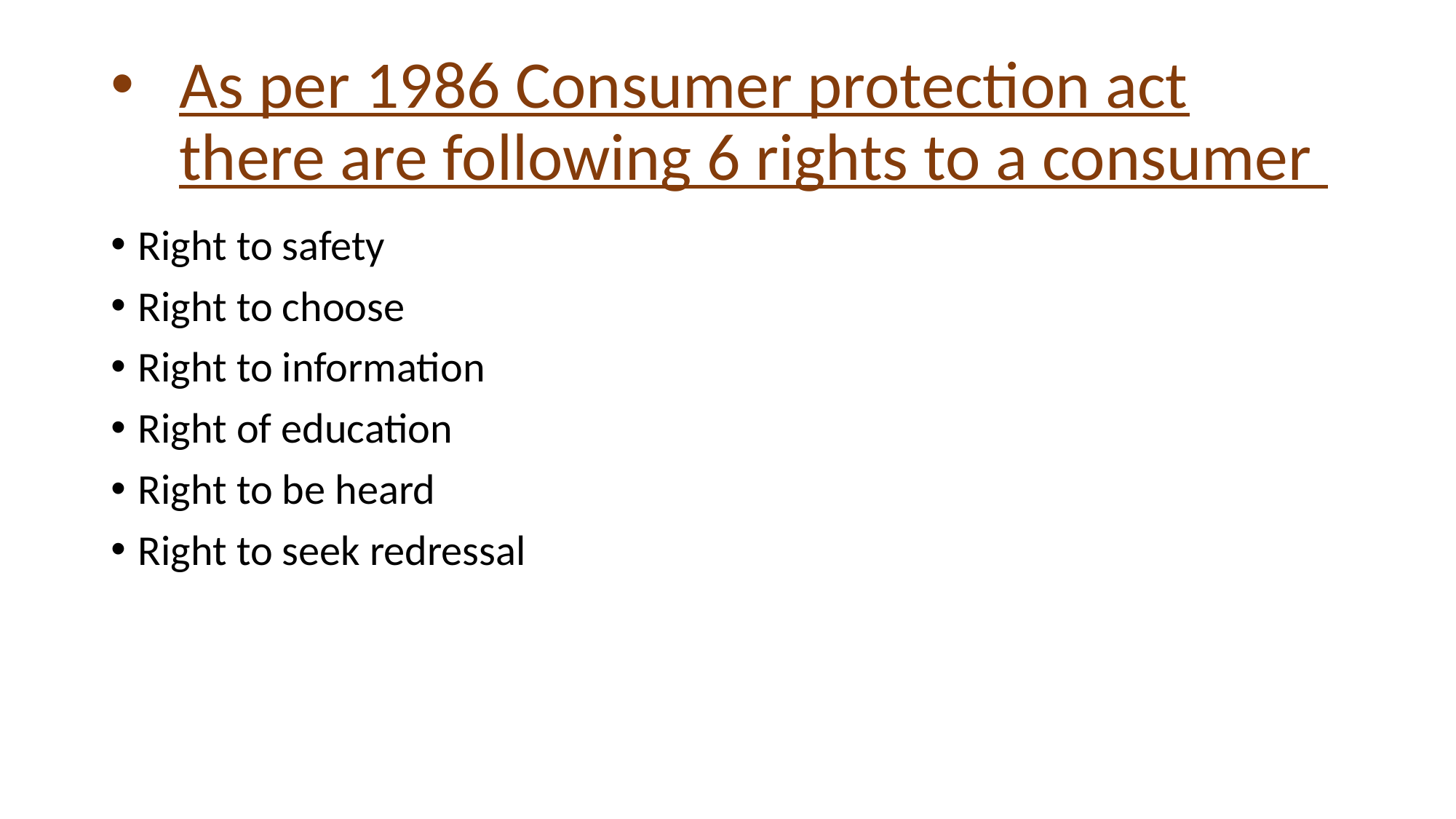

# As per 1986 Consumer protection act there are following 6 rights to a consumer
Right to safety
Right to choose
Right to information
Right of education
Right to be heard
Right to seek redressal